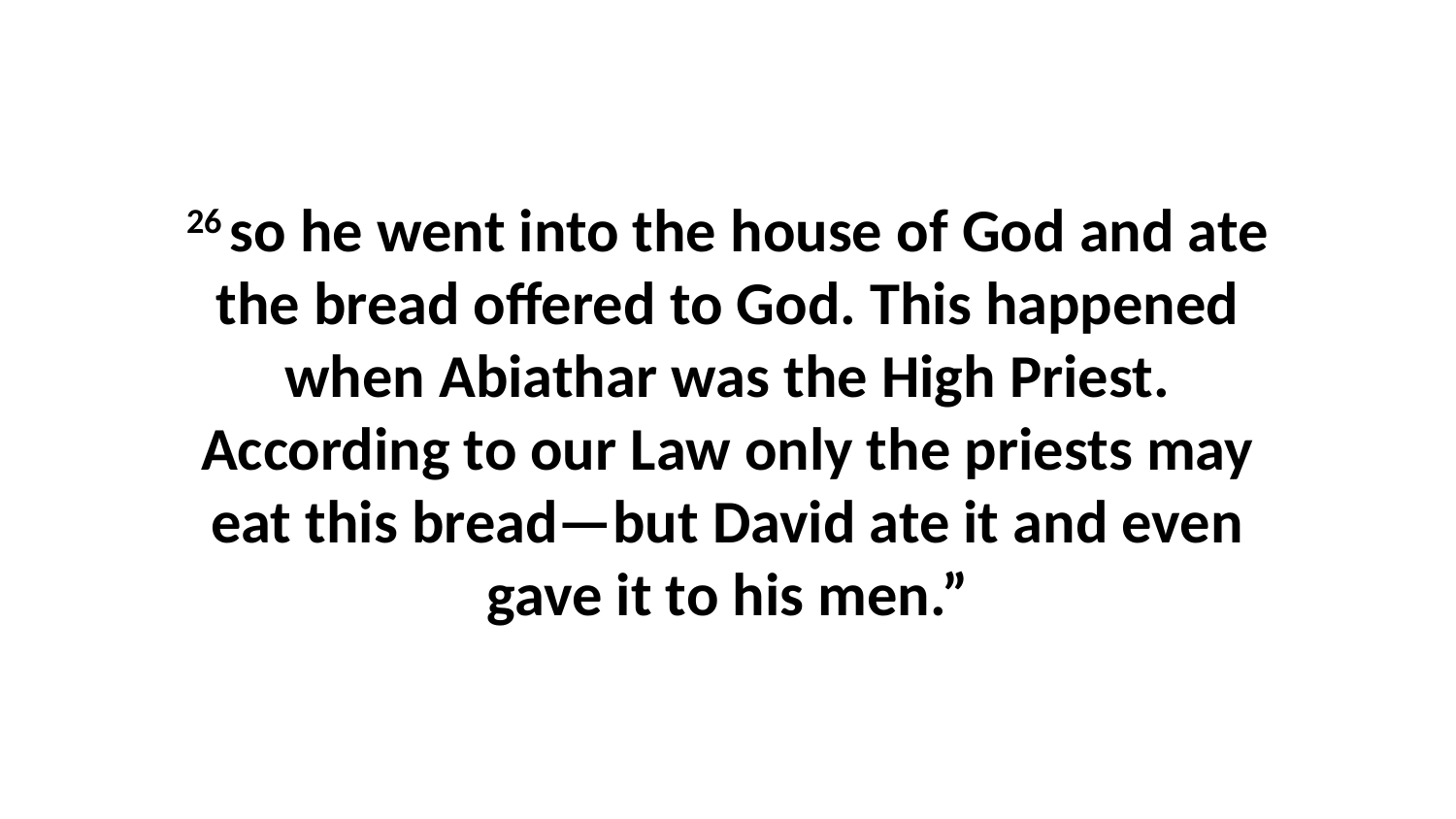

26 so he went into the house of God and ate the bread offered to God. This happened when Abiathar was the High Priest. According to our Law only the priests may eat this bread—but David ate it and even gave it to his men.”